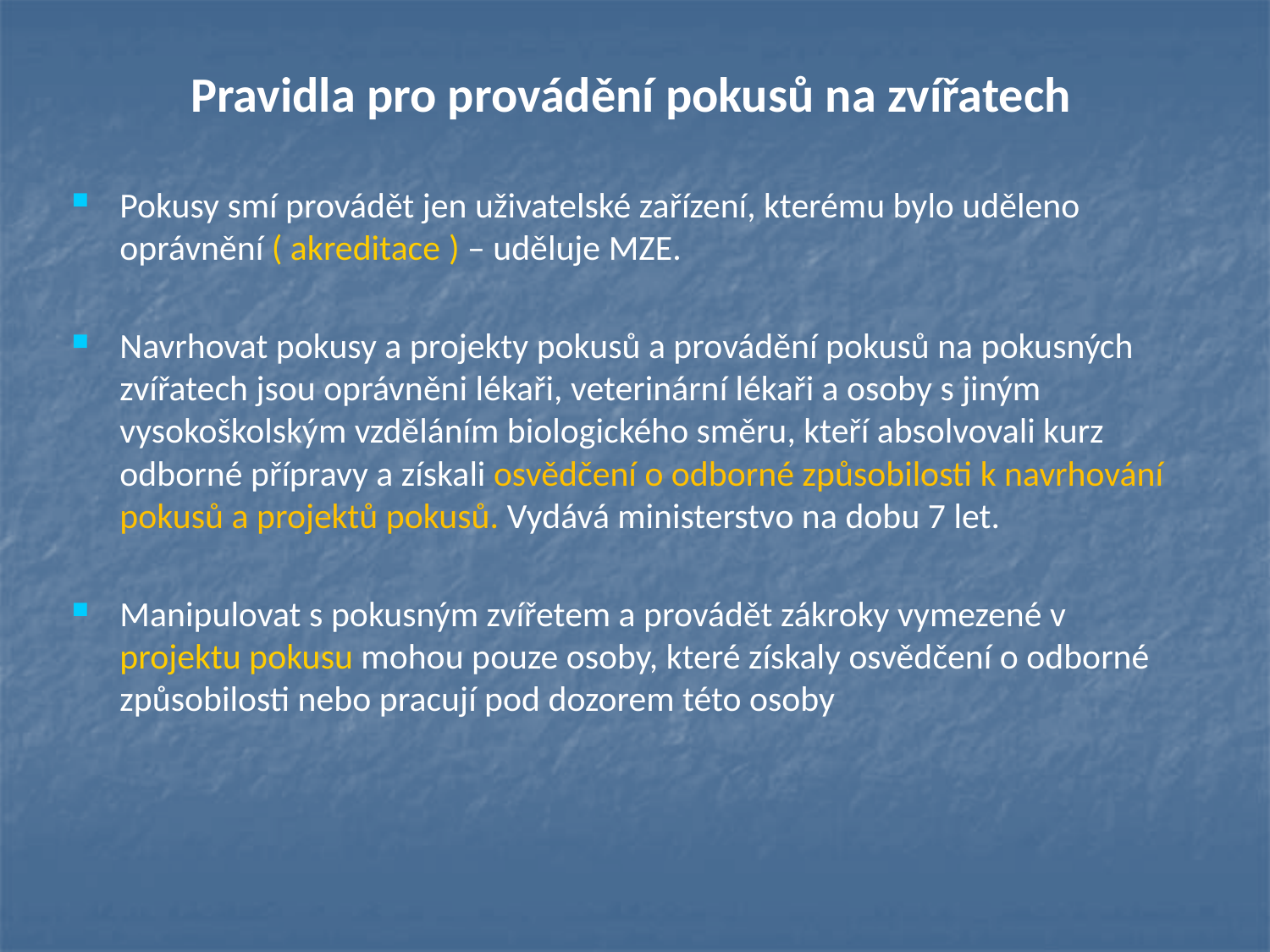

# Pravidla pro provádění pokusů na zvířatech
Pokusy smí provádět jen uživatelské zařízení, kterému bylo uděleno oprávnění ( akreditace ) – uděluje MZE.

Navrhovat pokusy a projekty pokusů a provádění pokusů na pokusných zvířatech jsou oprávněni lékaři, veterinární lékaři a osoby s jiným vysokoškolským vzděláním biologického směru, kteří absolvovali kurz odborné přípravy a získali osvědčení o odborné způsobilosti k navrhování pokusů a projektů pokusů. Vydává ministerstvo na dobu 7 let.

Manipulovat s pokusným zvířetem a provádět zákroky vymezené v projektu pokusu mohou pouze osoby, které získaly osvědčení o odborné způsobilosti nebo pracují pod dozorem této osoby